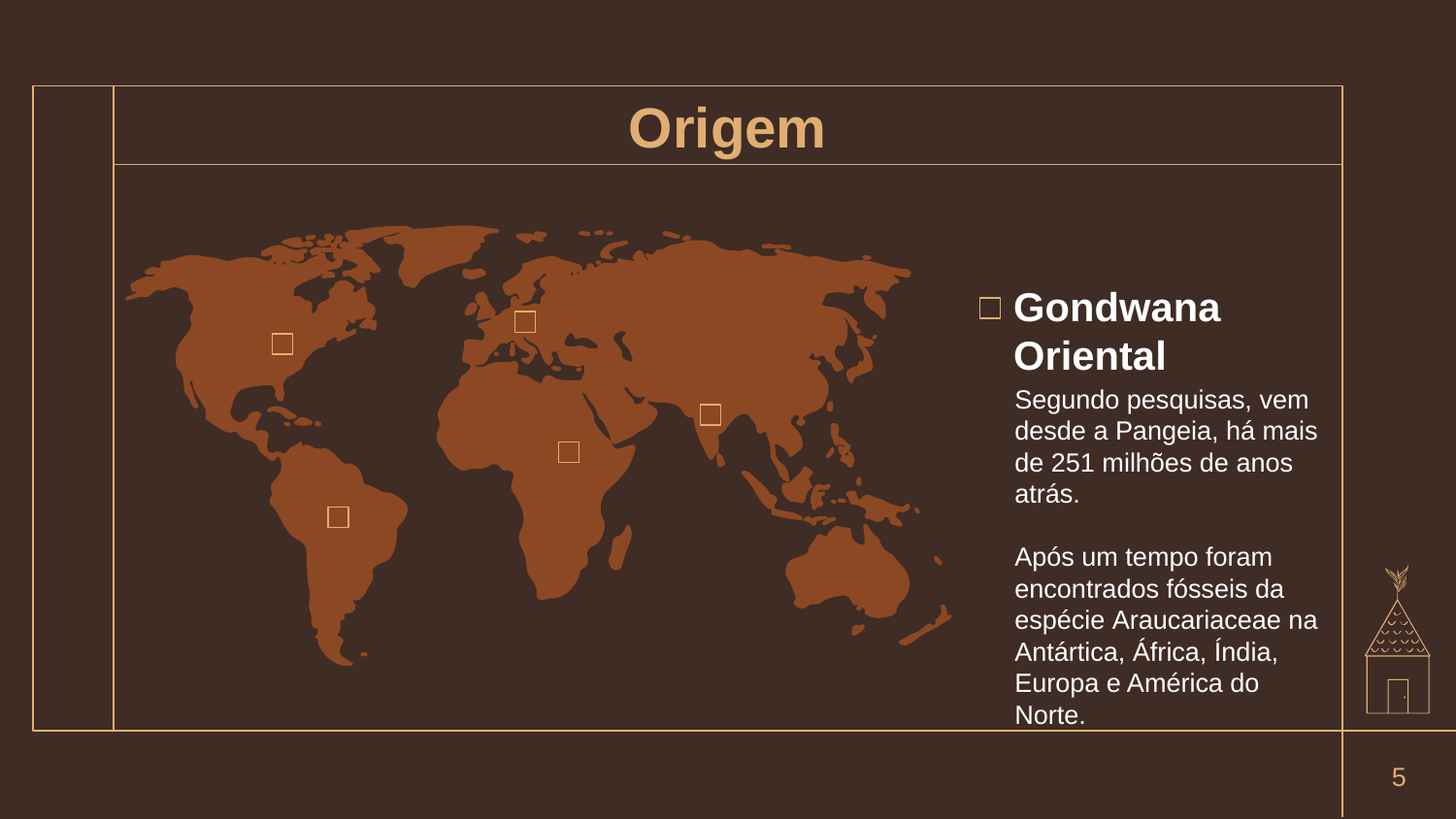

# Origem

Gondwana Oriental

Segundo pesquisas, vem desde a Pangeia, há mais de 251 milhões de anos atrás.

Após um tempo foram encontrados fósseis da espécie Araucariaceae na Antártica, África, Índia, Europa e América do Norte.

5